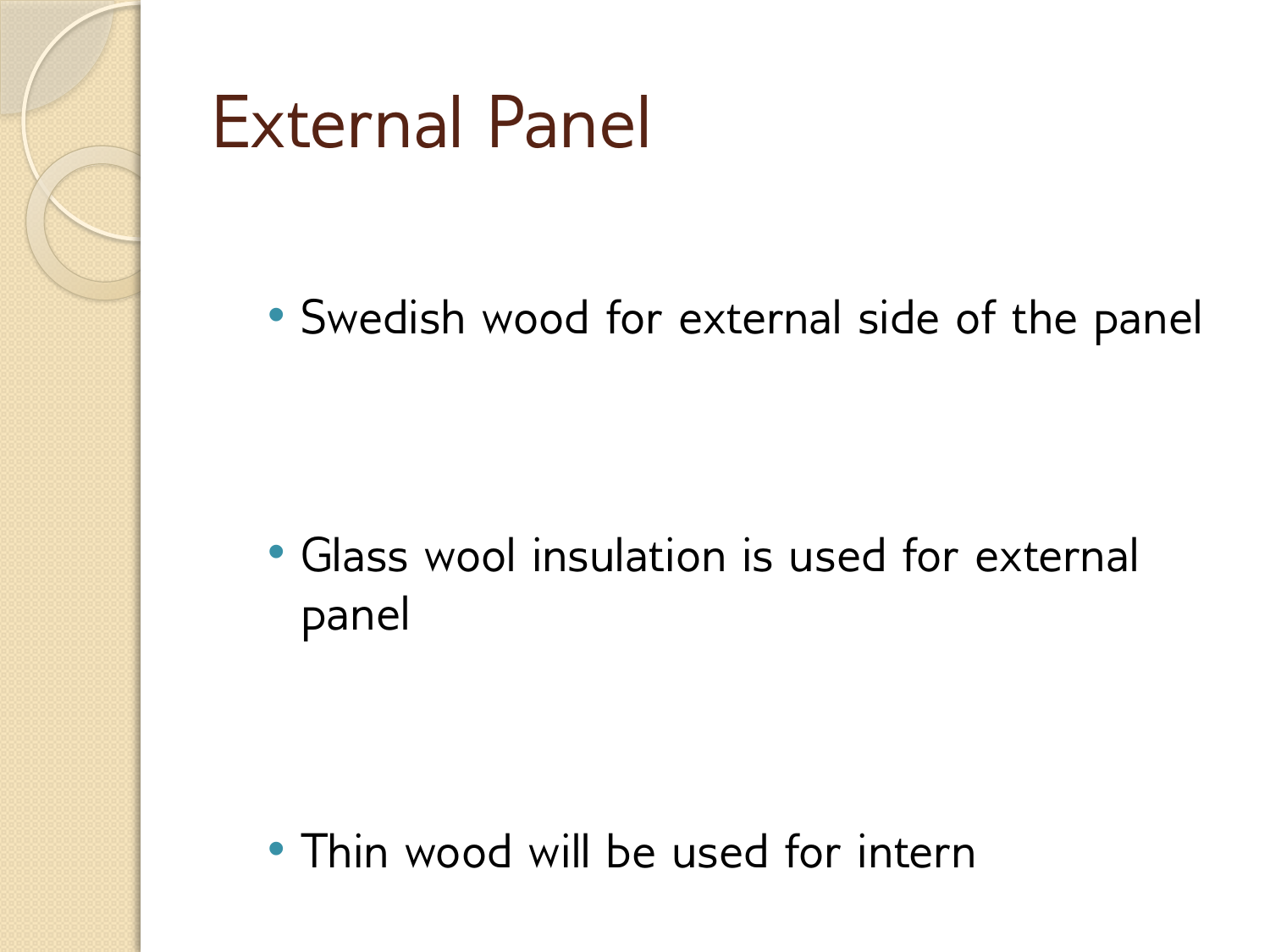

# External Panel

Swedish wood for external side of the panel

Glass wool insulation is used for external panel

Thin wood will be used for intern